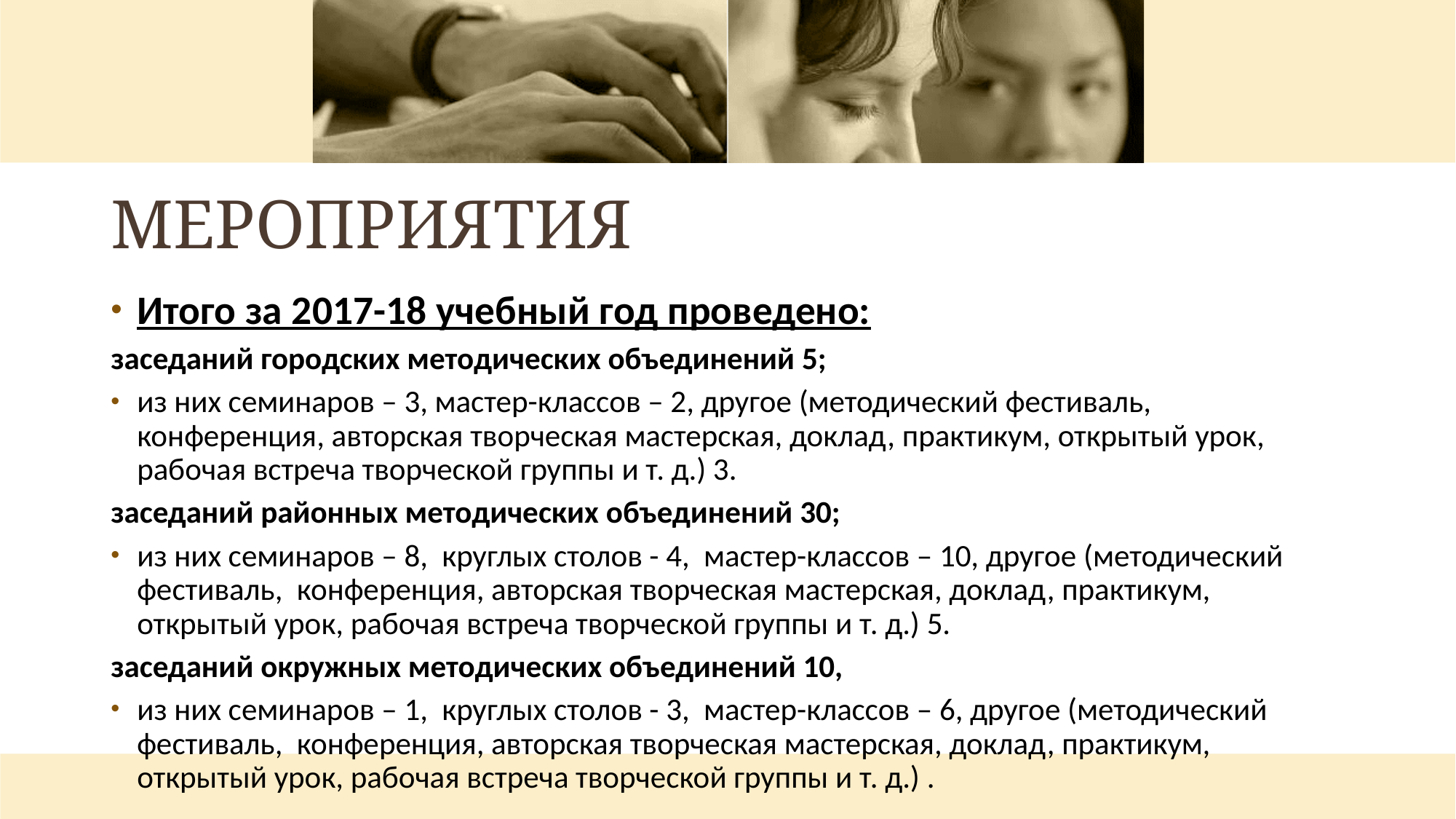

# МЕРОПРИЯТИЯ
Итого за 2017-18 учебный год проведено:
заседаний городских методических объединений 5;
из них семинаров – 3, мастер-классов – 2, другое (методический фестиваль,  конференция, авторская творческая мастерская, доклад, практикум, открытый урок, рабочая встреча творческой группы и т. д.) 3.
заседаний районных методических объединений 30;
из них семинаров – 8,  круглых столов - 4,  мастер-классов – 10, другое (методический фестиваль,  конференция, авторская творческая мастерская, доклад, практикум, открытый урок, рабочая встреча творческой группы и т. д.) 5.
заседаний окружных методических объединений 10,
из них семинаров – 1,  круглых столов - 3,  мастер-классов – 6, другое (методический фестиваль,  конференция, авторская творческая мастерская, доклад, практикум, открытый урок, рабочая встреча творческой группы и т. д.) .